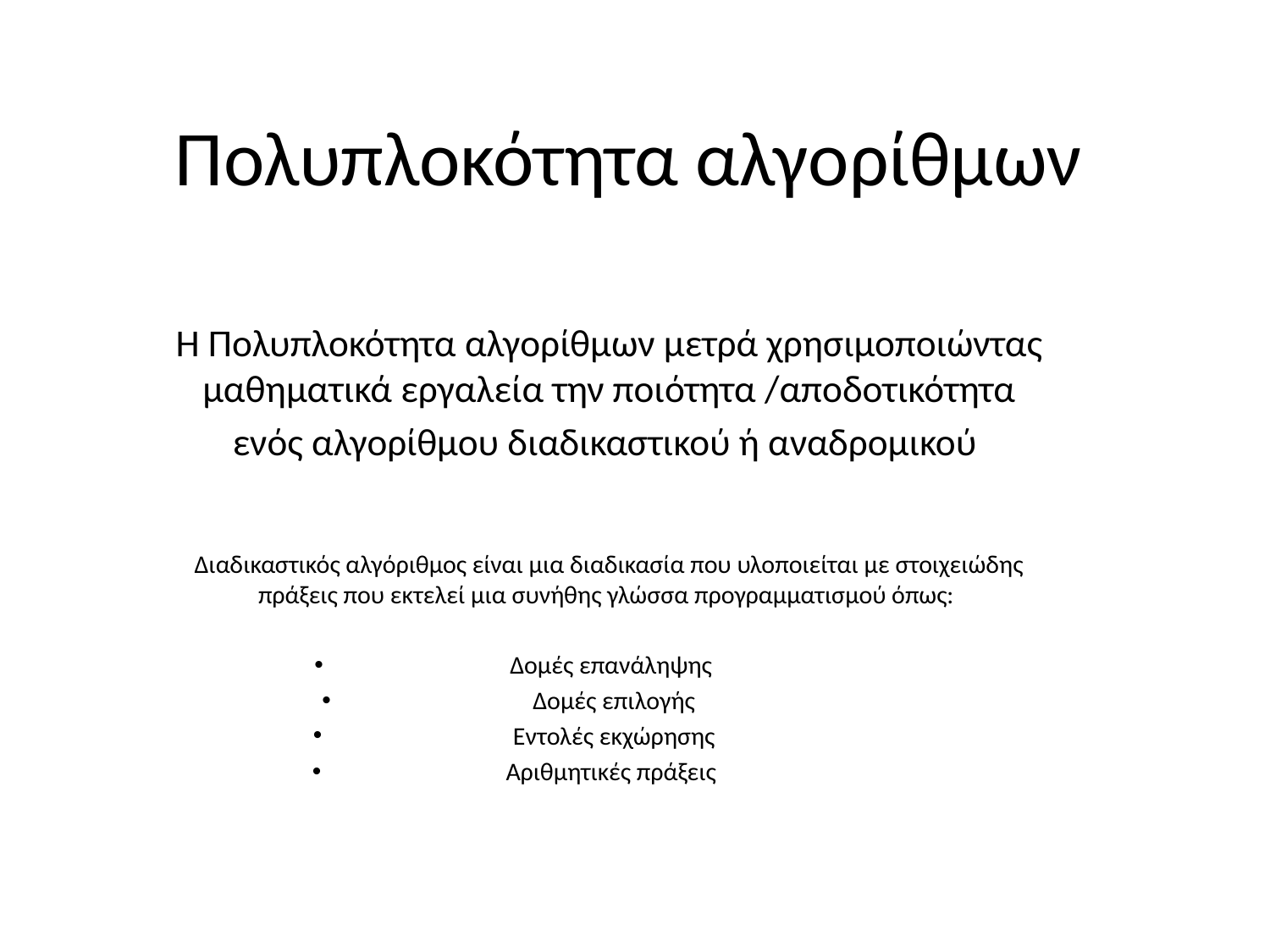

# Πολυπλοκότητα αλγορίθμων

Η Πολυπλοκότητα αλγορίθμων μετρά χρησιμοποιώντας μαθηματικά εργαλεία την ποιότητα /αποδοτικότητα
ενός αλγορίθμου διαδικαστικού ή αναδρομικού

Διαδικαστικός αλγόριθμος είναι μια διαδικασία που υλοποιείται με στοιχειώδης πράξεις που εκτελεί μια συνήθης γλώσσα προγραμματισμού όπως:

Δομές επανάληψης
 Δομές επιλογής
 Εντολές εκχώρησης
Αριθμητικές πράξεις